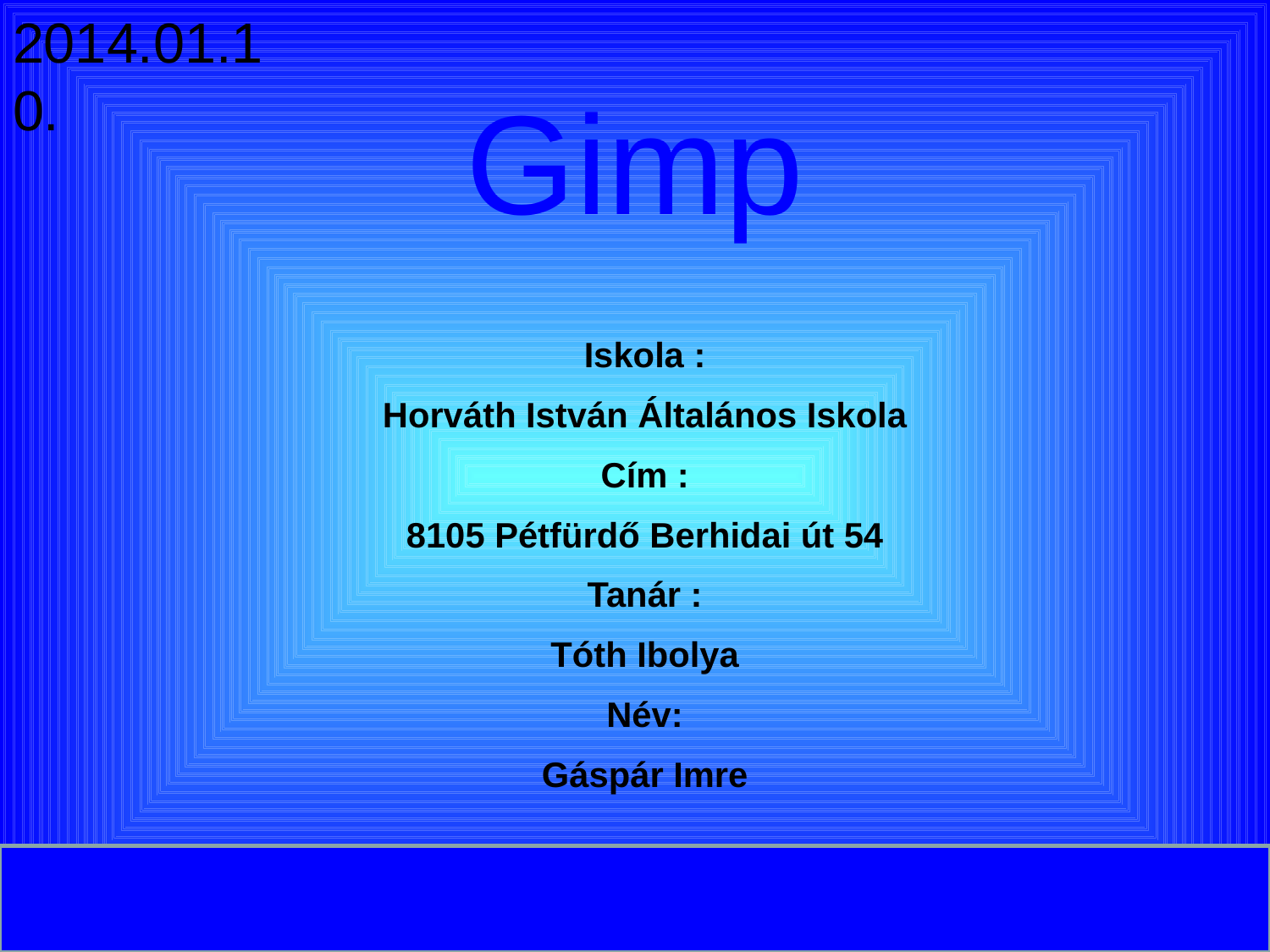

2014.01.10.
# Gimp
Iskola :
Horváth István Általános Iskola
Cím :
8105 Pétfürdő Berhidai út 54
Tanár :
Tóth Ibolya
Név:
Gáspár Imre

Készítette: Gáspár Imre
2